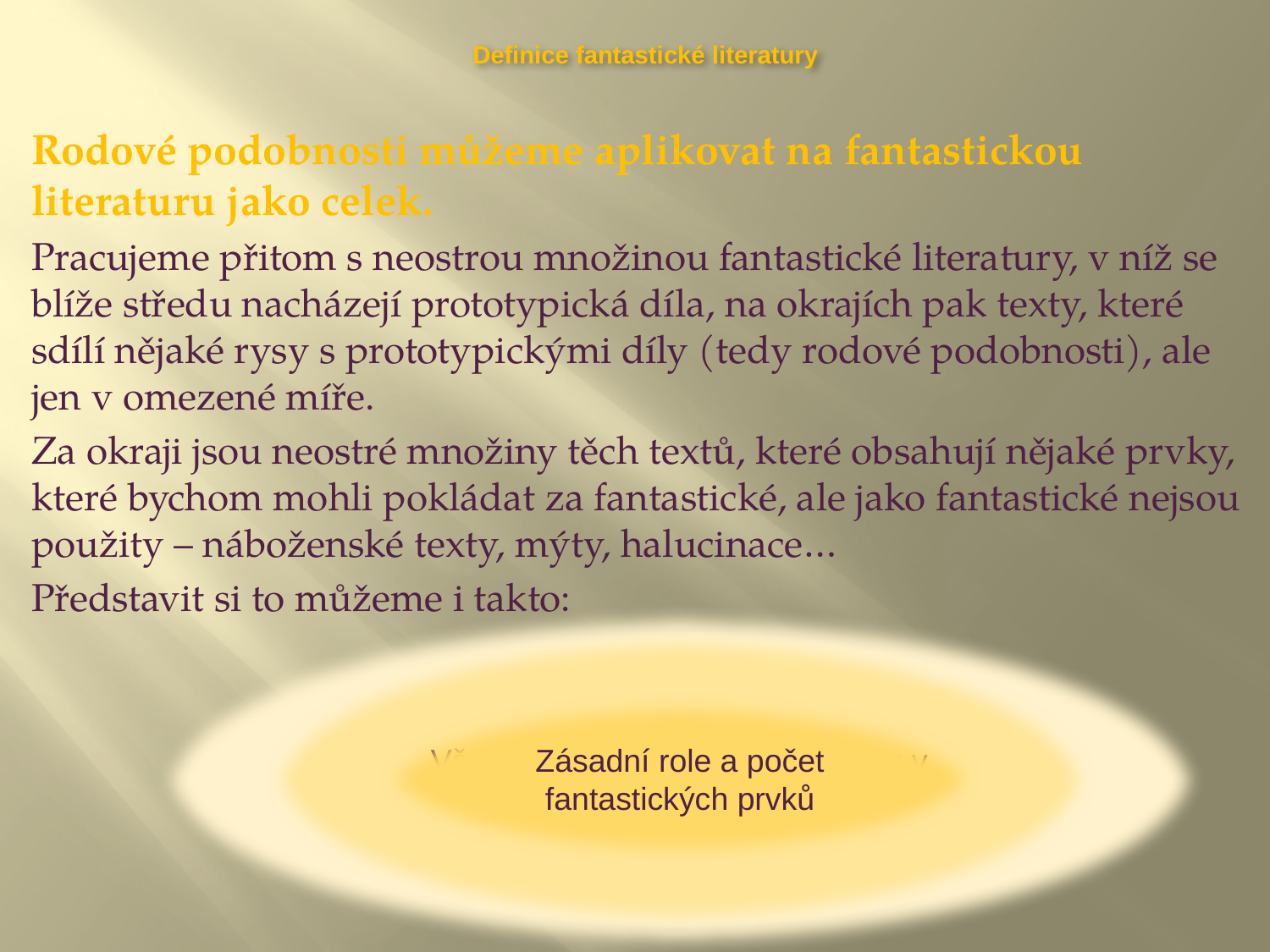

# Definice fantastické literatury
Rodové podobnosti můžeme aplikovat na fantastickou literaturu jako celek.
Pracujeme přitom s neostrou množinou fantastické literatury, v níž se blíže středu nacházejí prototypická díla, na okrajích pak texty, které sdílí nějaké rysy s prototypickými díly (tedy rodové podobnosti), ale jen v omezené míře.
Za okraji jsou neostré množiny těch textů, které obsahují nějaké prvky, které bychom mohli pokládat za fantastické, ale jako fantastické nejsou použity – náboženské texty, mýty, halucinace…
Představit si to můžeme i takto:

Všechna užití fantastického prvku
Všechna užití fantastického prvku v beletrii
Zásadní role a počet fantastických prvků